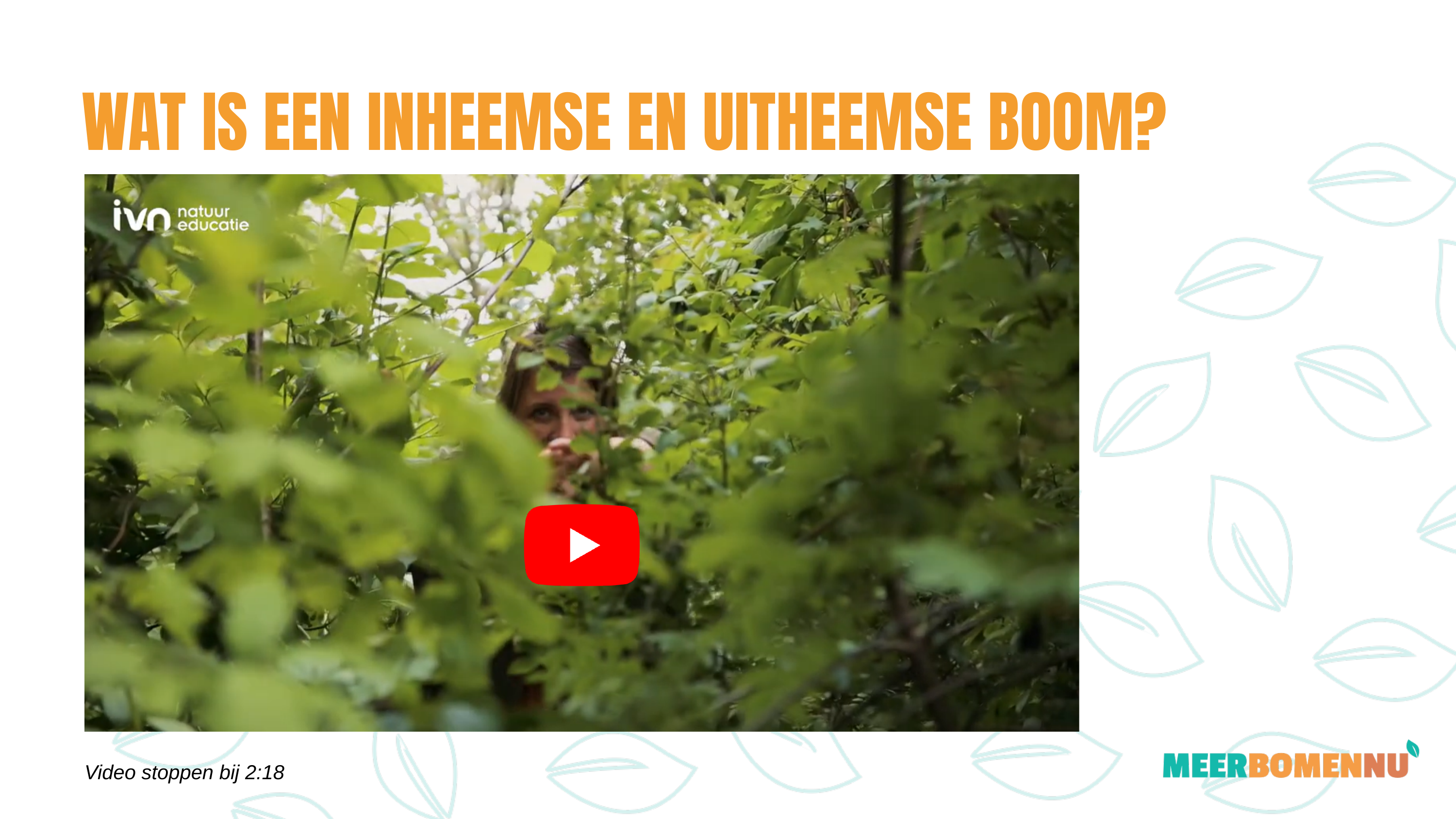

WAT IS EEN INHEEMSE EN UITHEEMSE BOOM?

Video stoppen bij 2:18